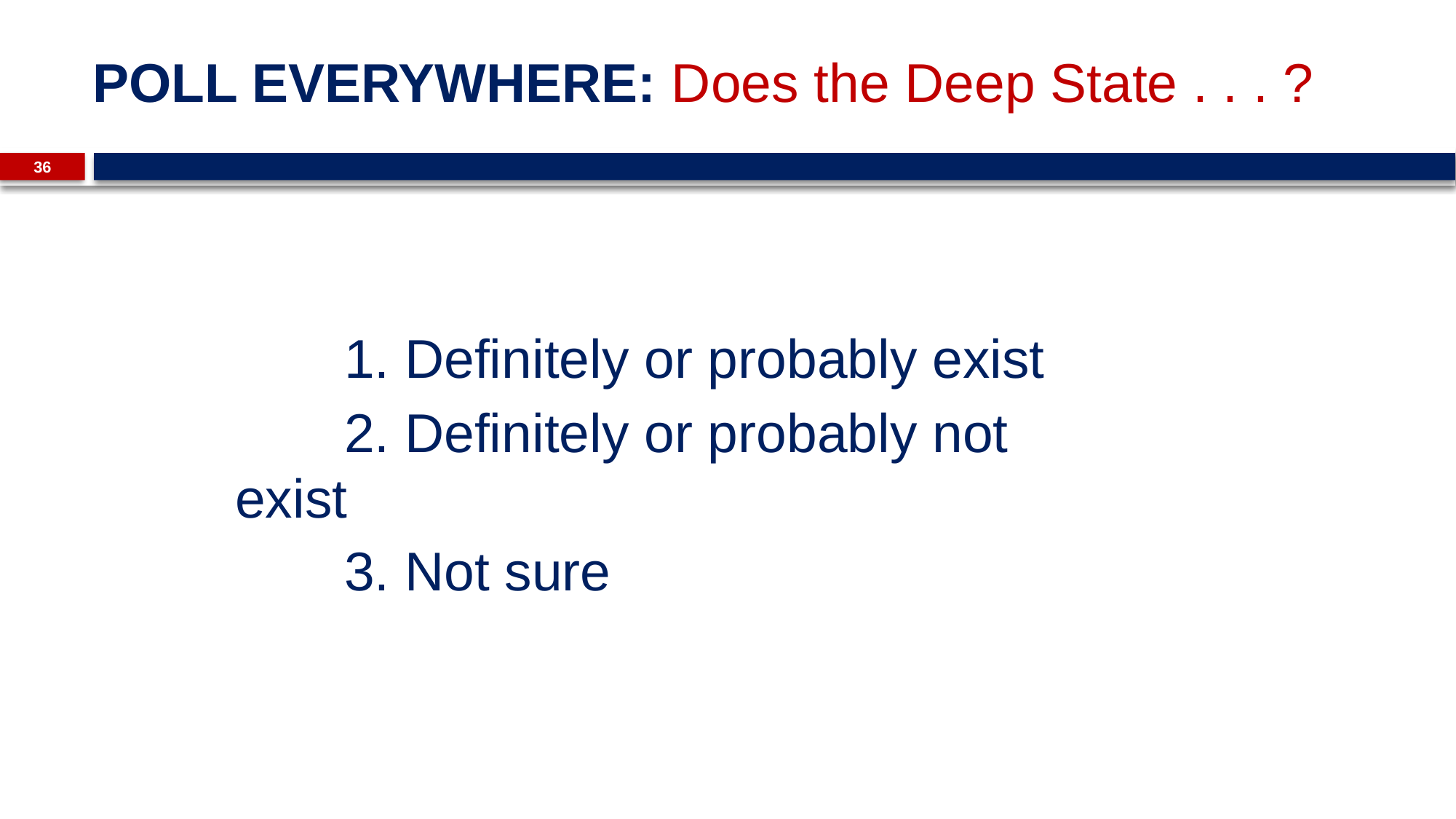

# POLL EVERYWHERE: Does the Deep State . . . ?
36

	1. Definitely or probably exist
	2. Definitely or probably not exist
	3. Not sure